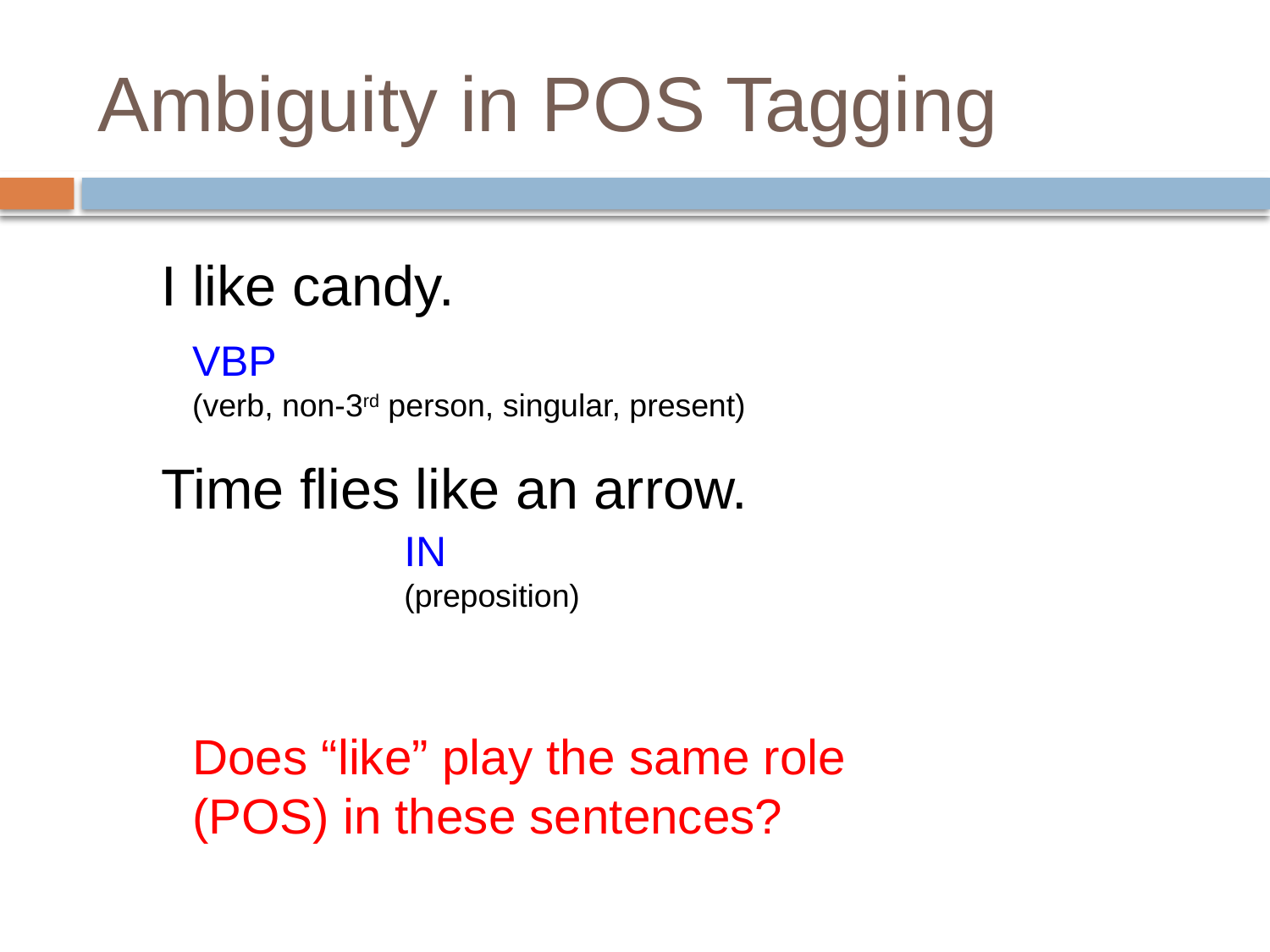

# Ambiguity in POS Tagging
I like candy.

Time flies like an arrow.
VBP
(verb, non-3rd person, singular, present)
IN
(preposition)
Does “like” play the same role (POS) in these sentences?